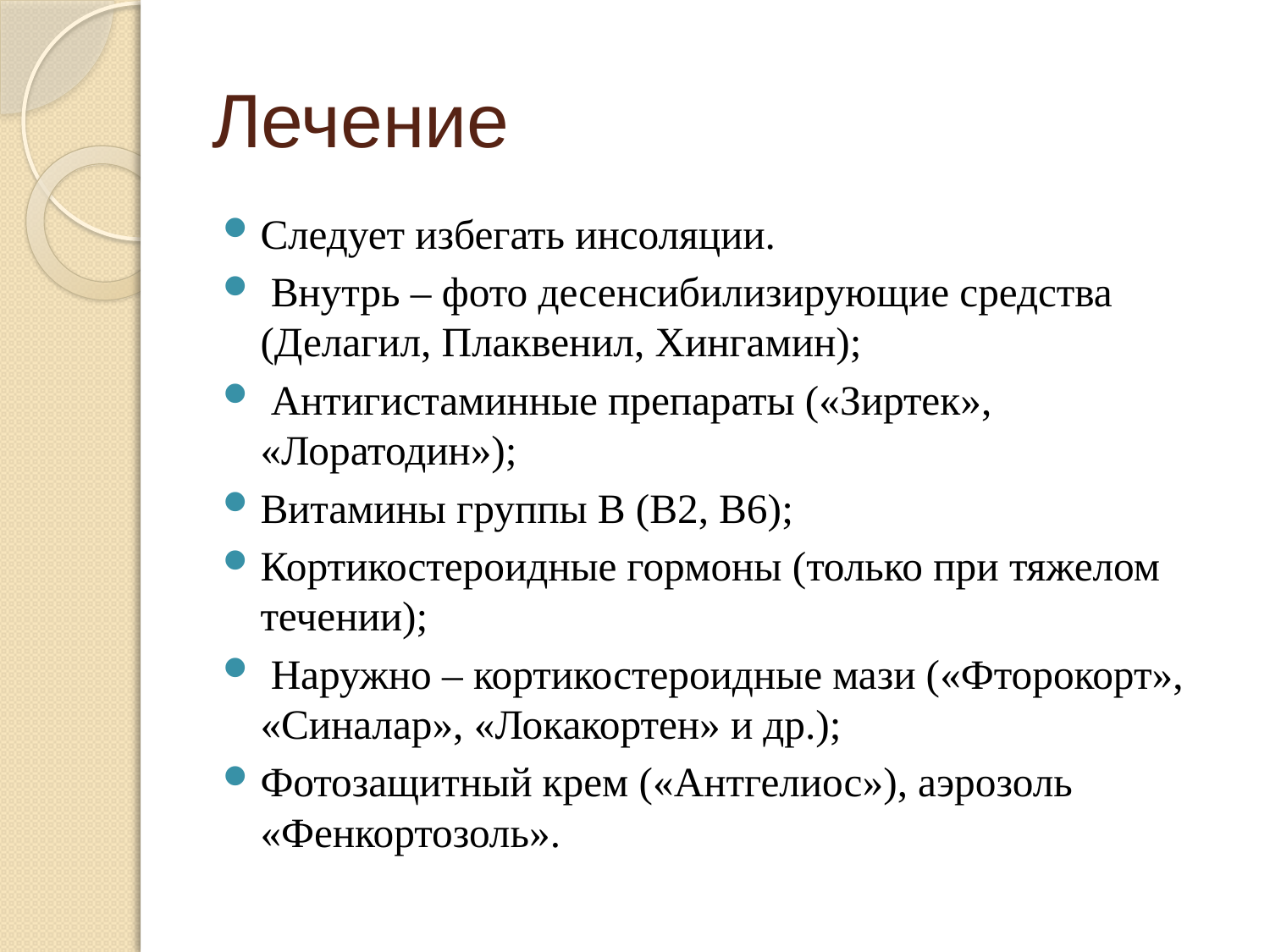

# Лечение
Следует избегать инсоляции.
 Внутрь – фото десенсибилизирующие средства (Делагил, Плаквенил, Хингамин);
 Антигистаминные препараты («Зиртек», «Лоратодин»);
Витамины группы В (В2, В6);
Кортикостероидные гормоны (только при тяжелом течении);
 Наружно – кортикостероидные мази («Фторокорт», «Синалар», «Локакортен» и др.);
Фотозащитный крем («Антгелиос»), аэрозоль «Фенкортозоль».